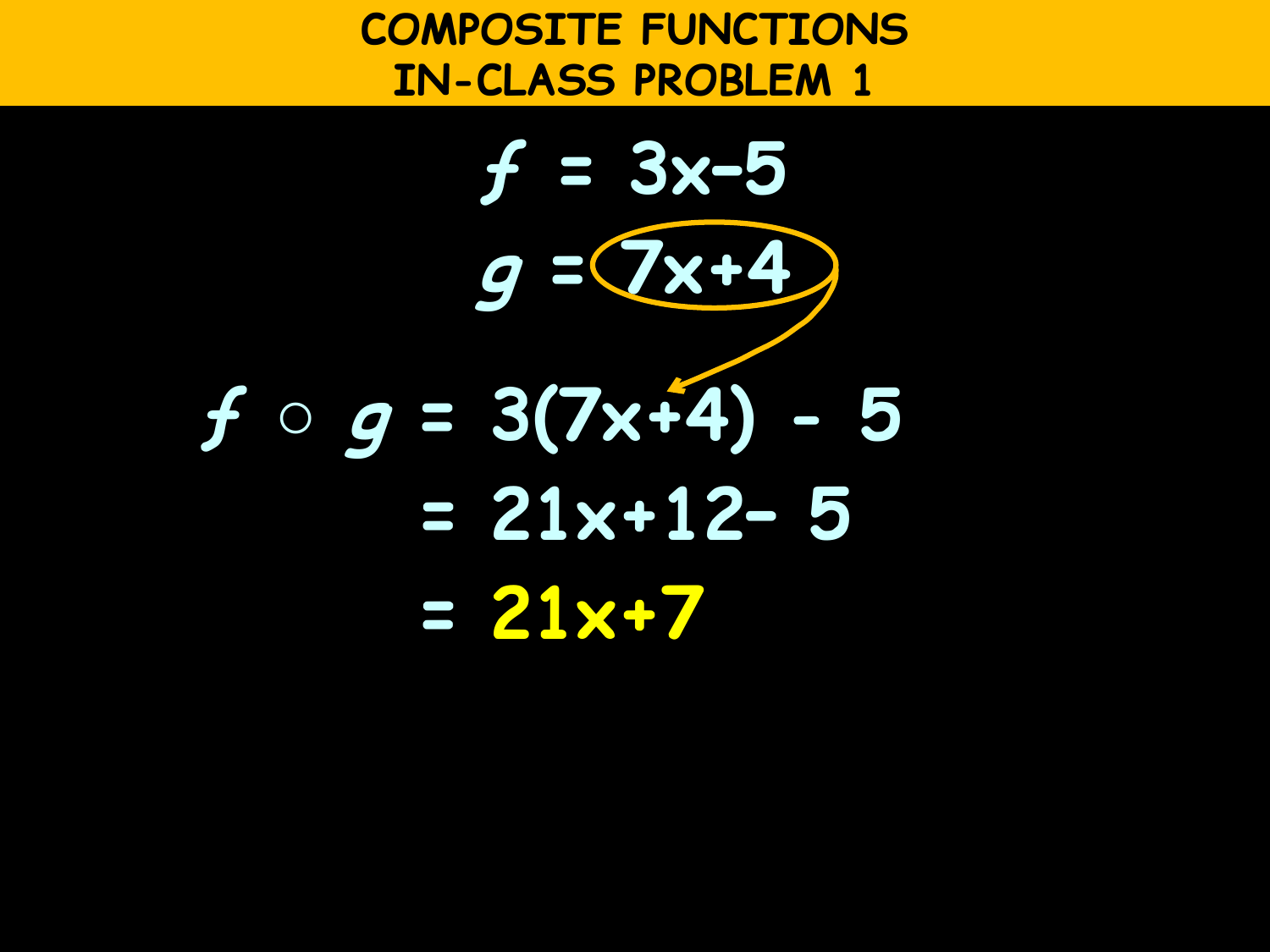

COMPOSITE FUNCTIONS
IN-CLASS PROBLEM 1
ƒ = 3x–5
g = 7x+4

	ƒ ○ g = 3(7x+4) - 5
	       = 21x+12– 5
	       = 21x+7